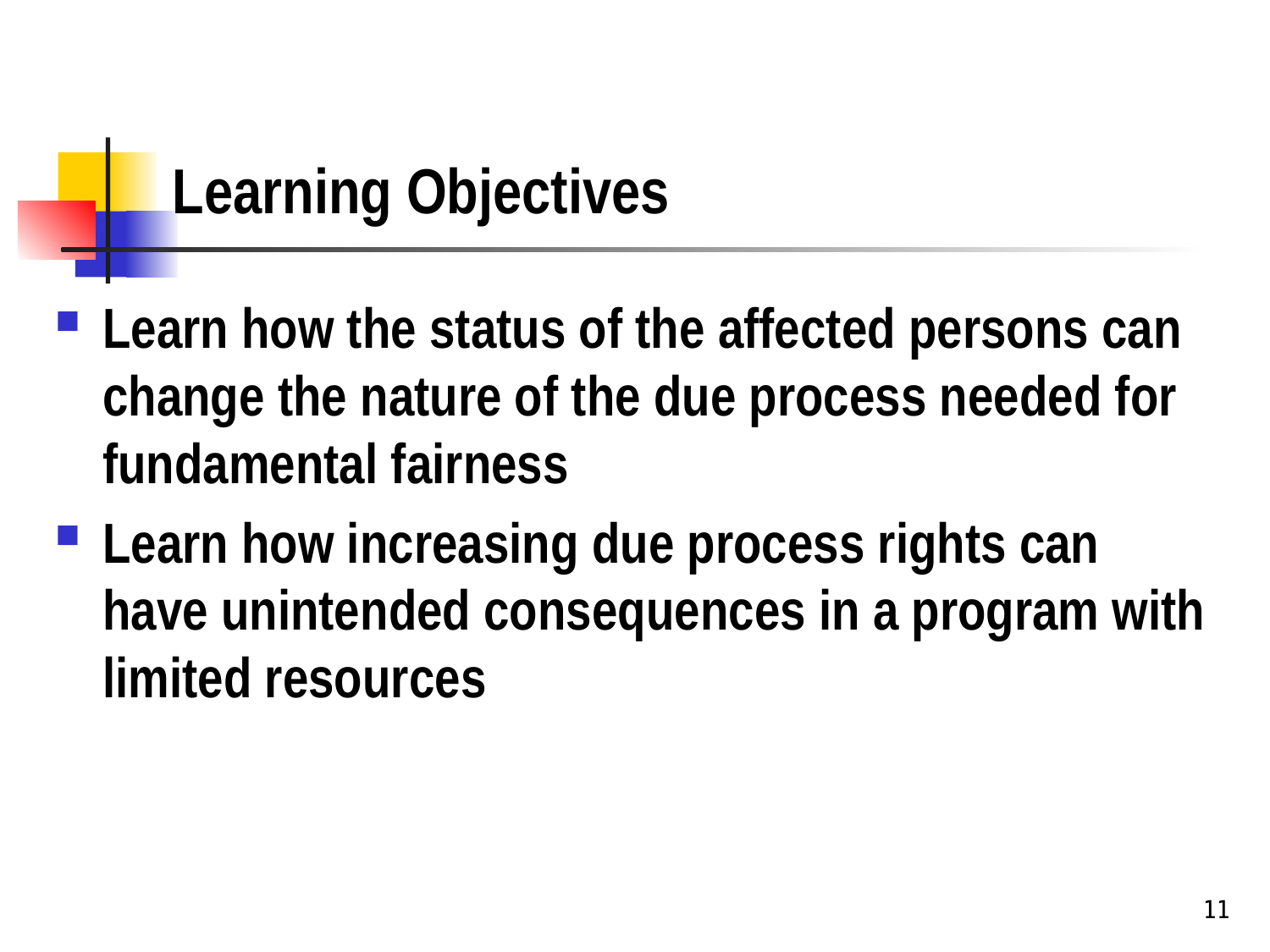

# Learning Objectives
Learn how the status of the affected persons can change the nature of the due process needed for fundamental fairness
Learn how increasing due process rights can have unintended consequences in a program with limited resources
11